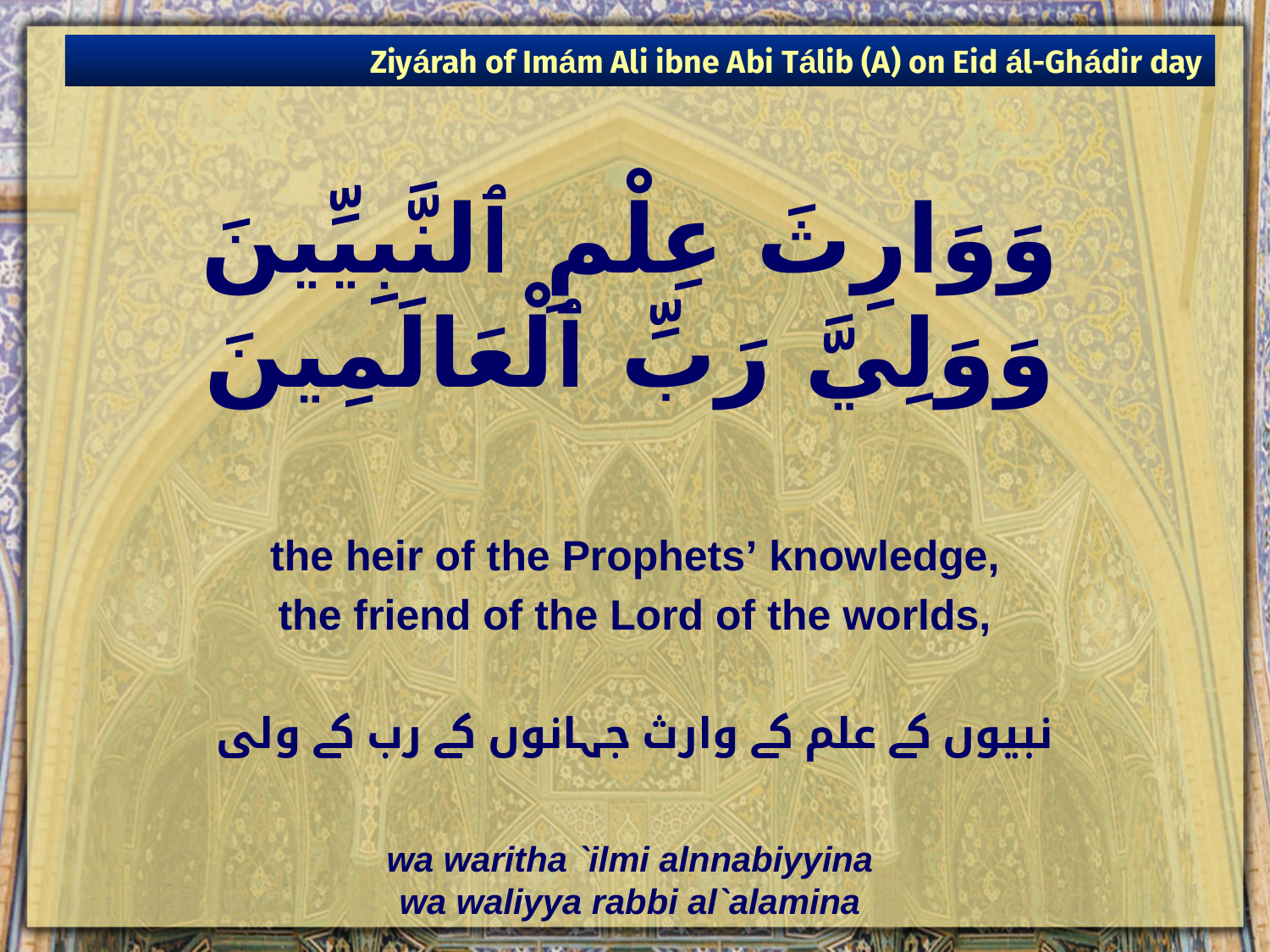

Ziyárah of Imám Ali ibne Abi Tálib (A) on Eid ál-Ghádir day
# وَوَارِثَ عِلْمِ ٱلنَّبِيِّينَ وَوَلِيَّ رَبِّ ٱلْعَالَمِينَ
the heir of the Prophets’ knowledge,
the friend of the Lord of the worlds,

نبیوں کے علم کے وارث جہانوں کے رب کے ولی
wa waritha `ilmi alnnabiyyina
wa waliyya rabbi al`alamina